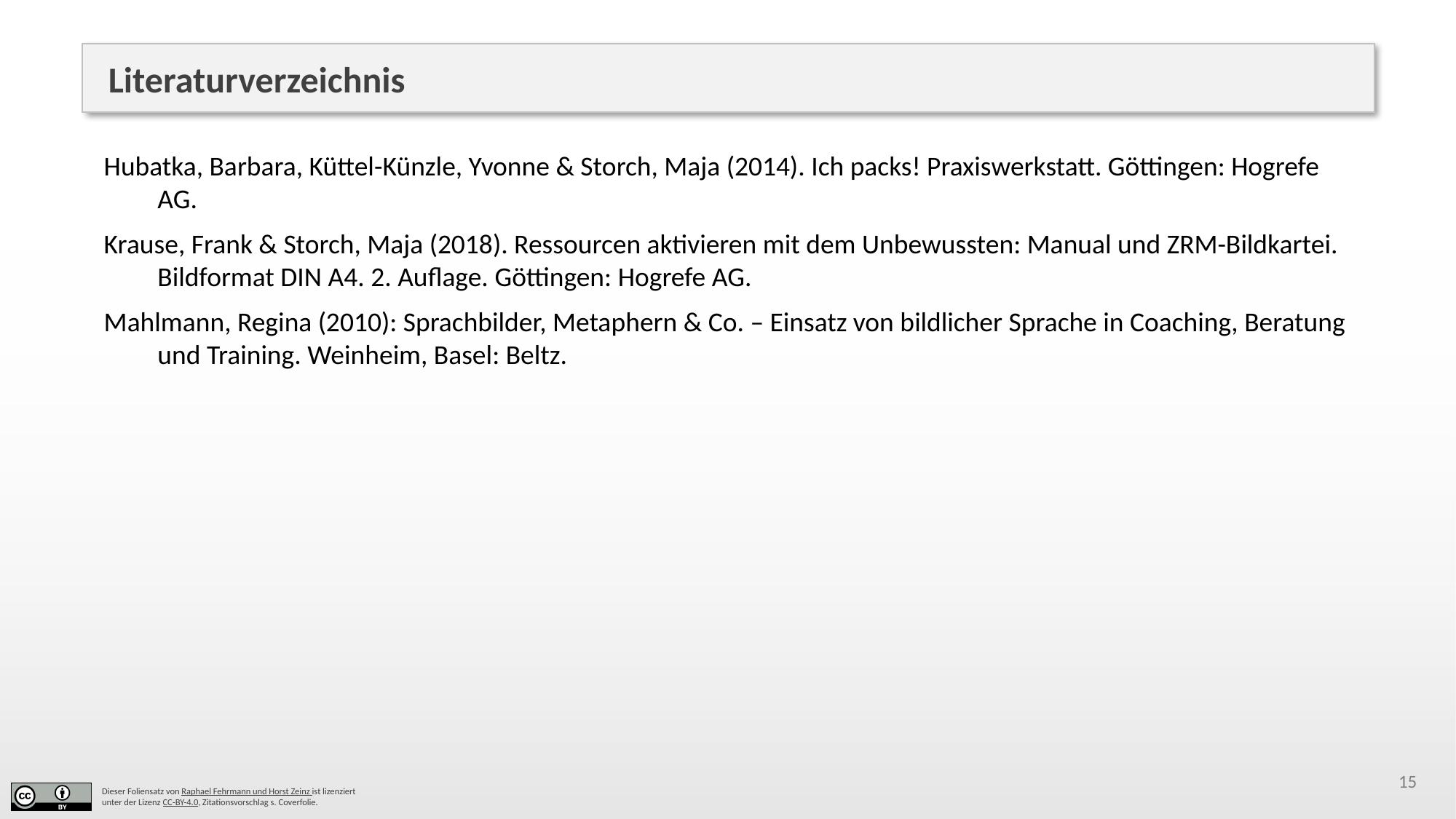

Literaturverzeichnis
Hubatka, Barbara, Küttel-Künzle, Yvonne & Storch, Maja (2014). Ich packs! Praxiswerkstatt. Göttingen: Hogrefe AG.
Krause, Frank & Storch, Maja (2018). Ressourcen aktivieren mit dem Unbewussten: Manual und ZRM-Bildkartei. Bildformat DIN A4. 2. Auflage. Göttingen: Hogrefe AG.
Mahlmann, Regina (2010): Sprachbilder, Metaphern & Co. – Einsatz von bildlicher Sprache in Coaching, Beratung und Training. Weinheim, Basel: Beltz.
15